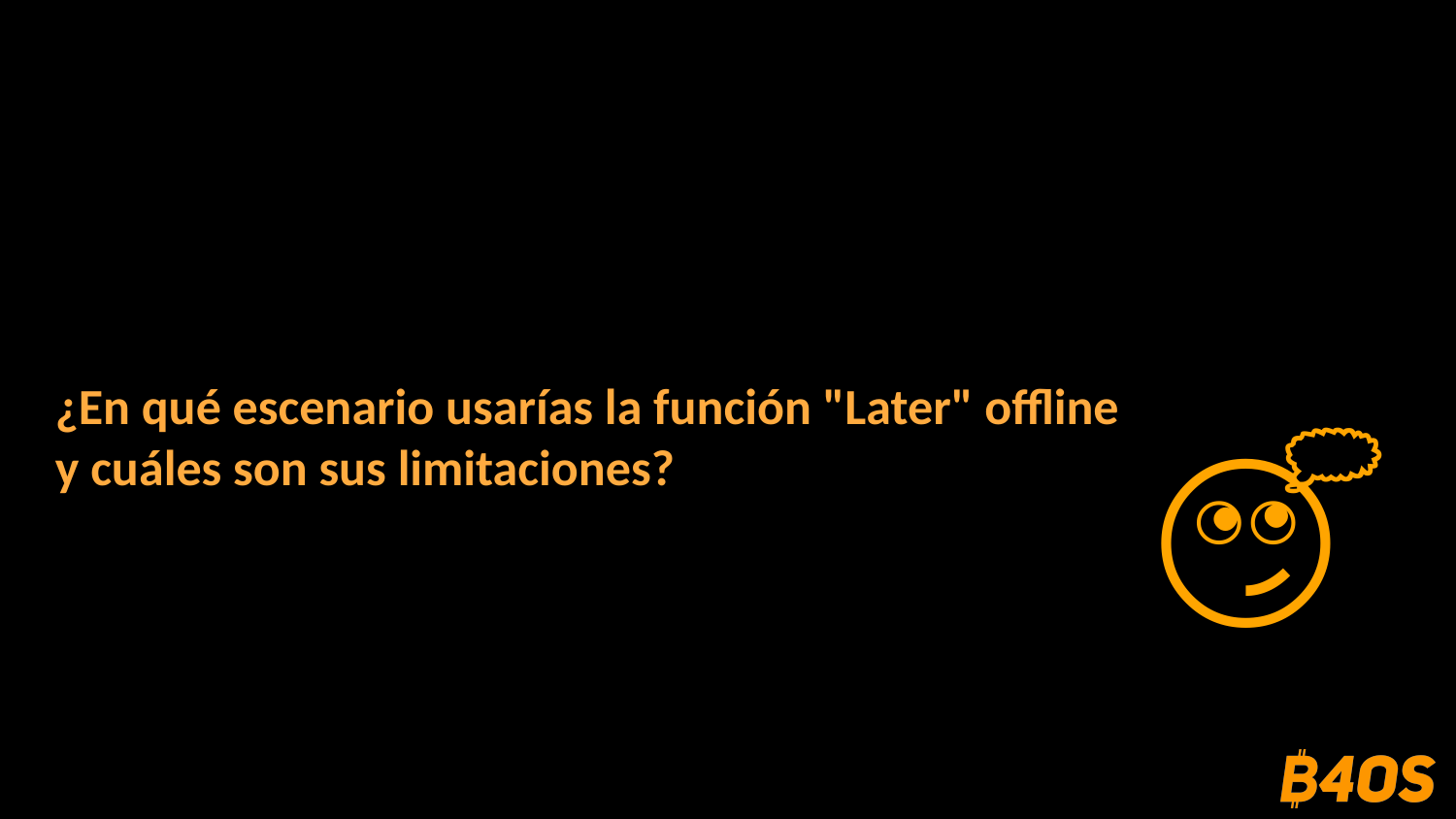

🤔
# ¿En qué escenario usarías la función "Later" offline y cuáles son sus limitaciones?